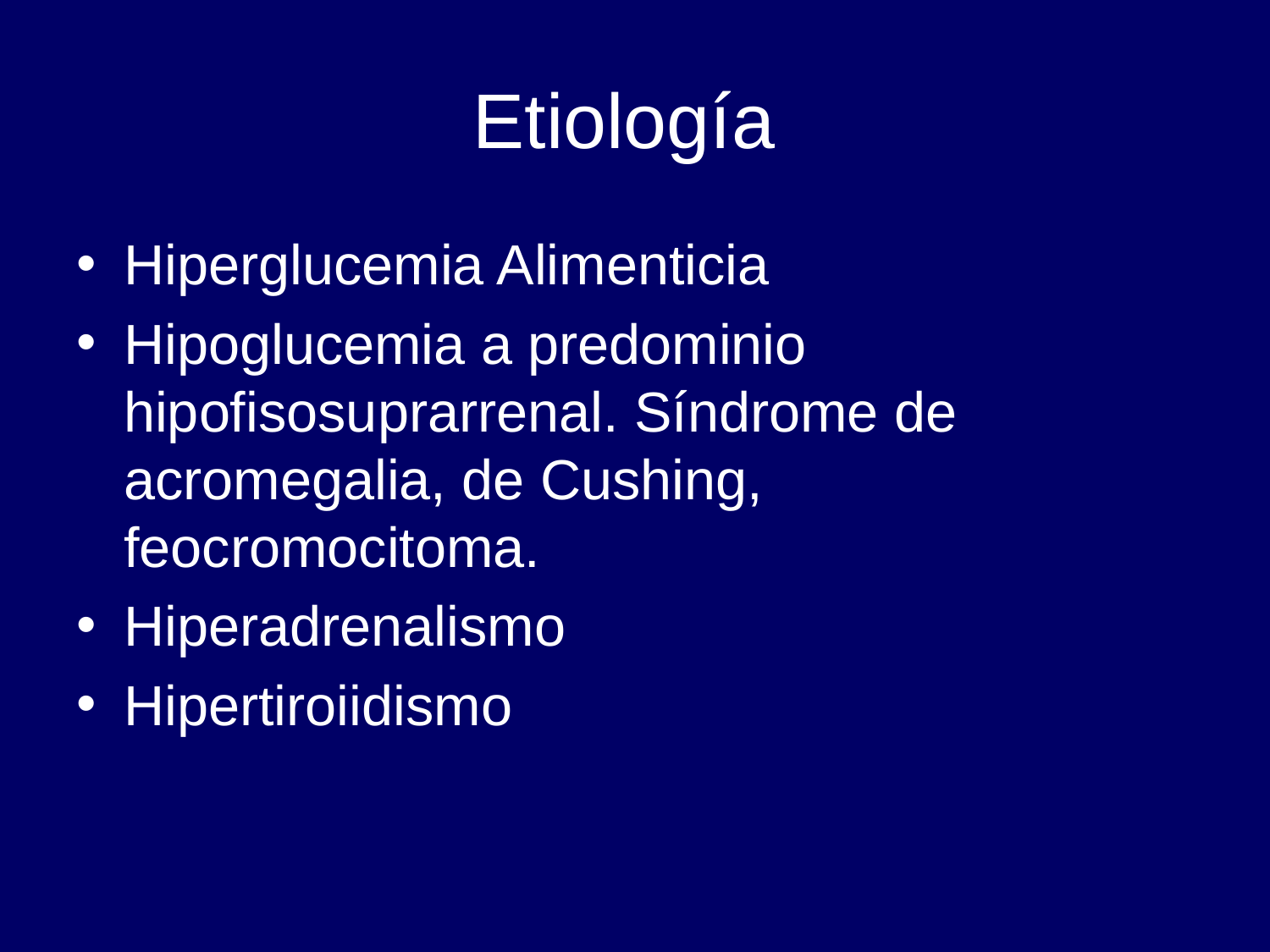

# Etiología
Hiperglucemia Alimenticia
Hipoglucemia a predominio hipofisosuprarrenal. Síndrome de acromegalia, de Cushing, feocromocitoma.
Hiperadrenalismo
Hipertiroiidismo